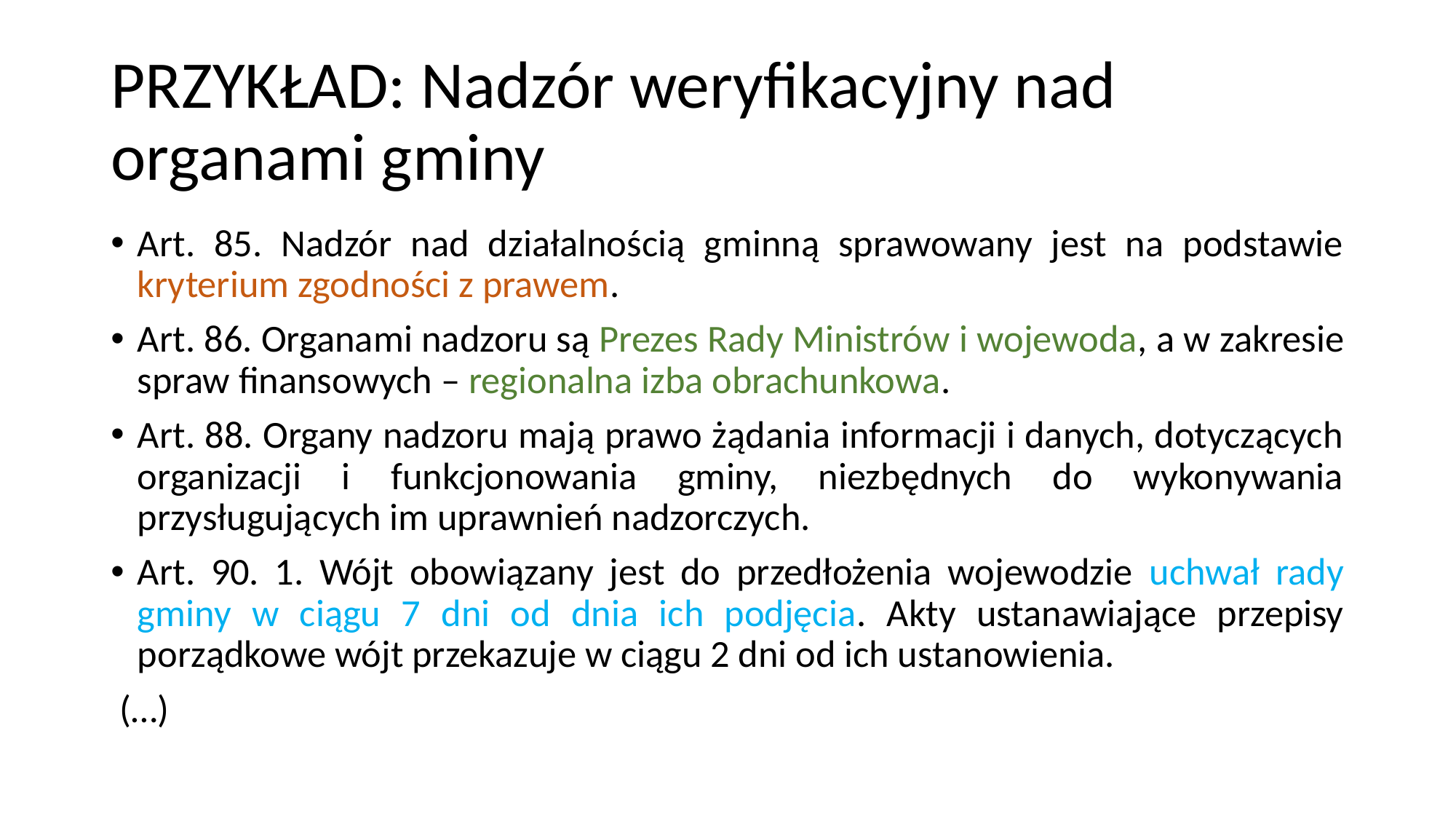

# PRZYKŁAD: Nadzór weryfikacyjny nad organami gminy
Art. 85. Nadzór nad działalnością gminną sprawowany jest na podstawie kryterium zgodności z prawem.
Art. 86. Organami nadzoru są Prezes Rady Ministrów i wojewoda, a w zakresie spraw finansowych – regionalna izba obrachunkowa.
Art. 88. Organy nadzoru mają prawo żądania informacji i danych, dotyczących organizacji i funkcjonowania gminy, niezbędnych do wykonywania przysługujących im uprawnień nadzorczych.
Art. 90. 1. Wójt obowiązany jest do przedłożenia wojewodzie uchwał rady gminy w ciągu 7 dni od dnia ich podjęcia. Akty ustanawiające przepisy porządkowe wójt przekazuje w ciągu 2 dni od ich ustanowienia.
 (…)